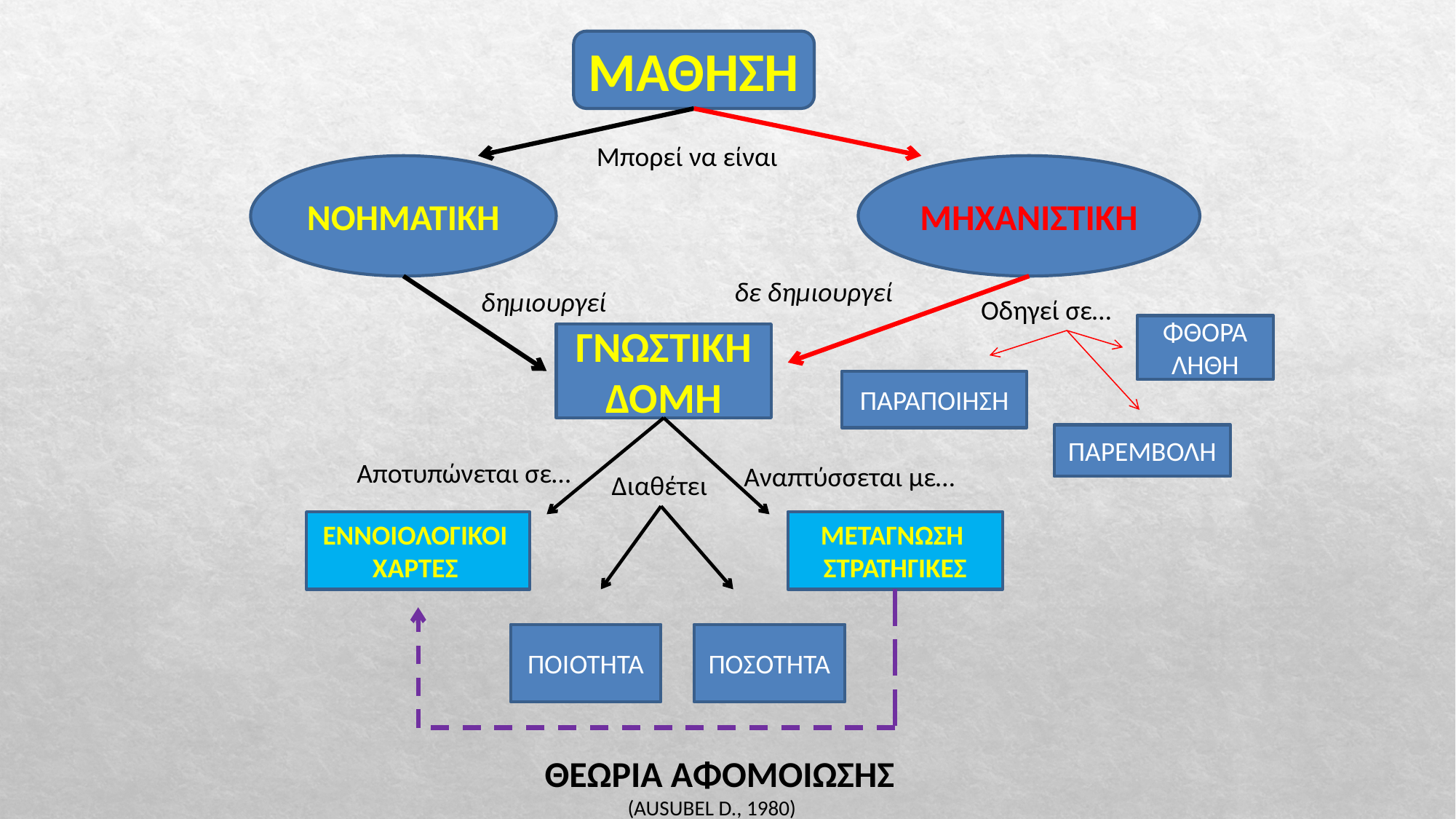

ΜΑΘΗΣΗ
Μπορεί να είναι
ΝΟΗΜΑΤΙΚΗ
ΜΗΧΑΝΙΣΤΙΚΗ
δε δημιουργεί
δημιουργεί
Οδηγεί σε…
ΦΘΟΡΑ
ΛΗΘΗ
ΓΝΩΣΤΙΚΗ ΔΟΜΗ
ΠΑΡΑΠΟΙΗΣΗ
ΠΑΡΕΜΒΟΛΗ
Αποτυπώνεται σε…
Αναπτύσσεται με…
Διαθέτει
ΕΝΝΟΙΟΛΟΓΙΚΟΙ
ΧΑΡΤΕΣ
ΜΕΤΑΓΝΩΣΗ
ΣΤΡΑΤΗΓΙΚΕΣ
ΠΟΙΟΤΗΤΑ
ΠΟΣΟΤΗΤΑ
                                  ΘΕΩΡΙΑ ΑΦΟΜΟΙΩΣΗΣ
                                                              (AUSUBEL D., 1980)